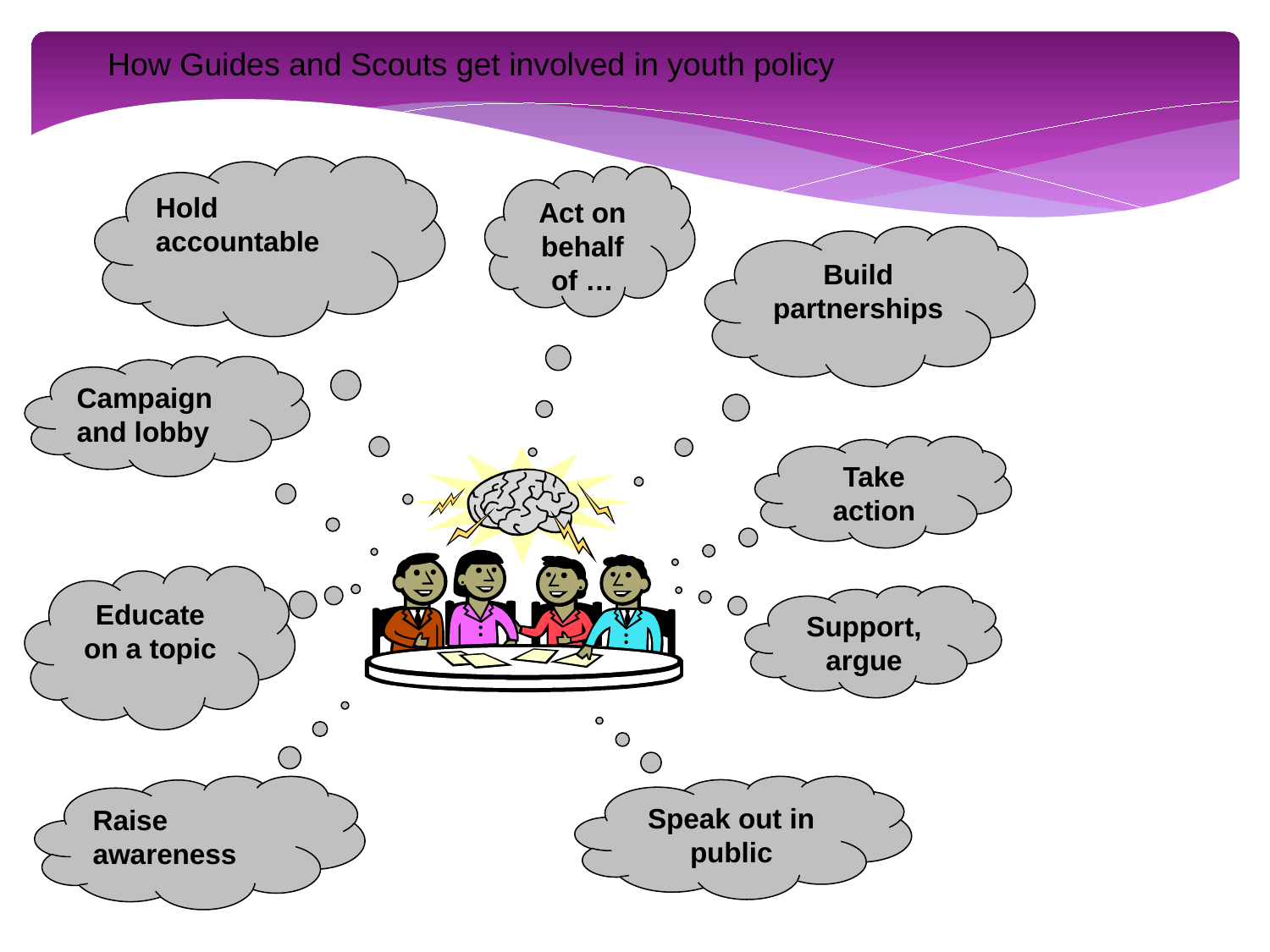

How Guides and Scouts get involved in youth policy
Hold accountable
Act on behalf of …
Build partnerships

Campaign and lobby

Take action

Educate on a topic
Support, argue
Raise awareness
Speak out in public